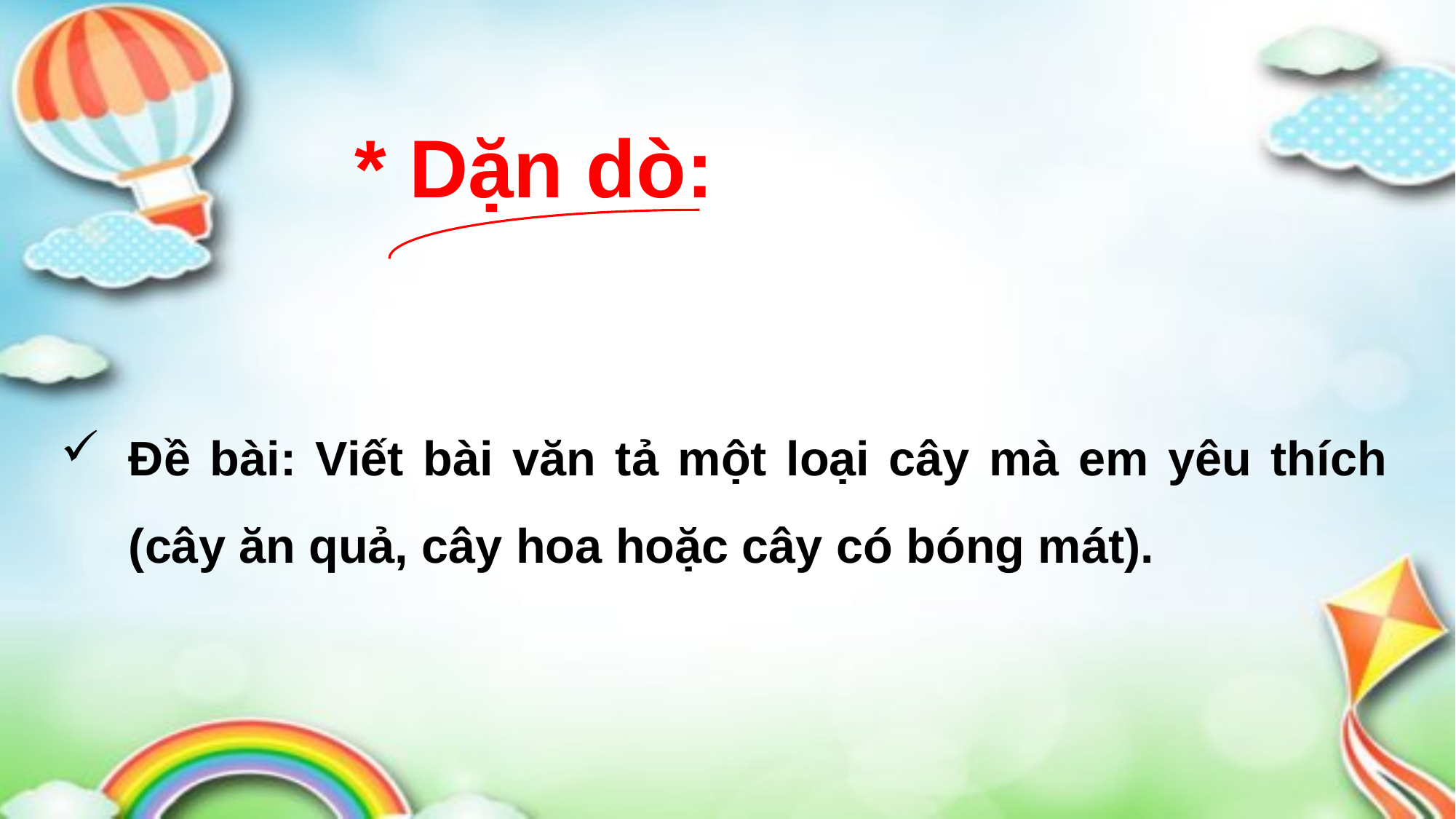

* Dặn dò:

Đề bài: Viết bài văn tả một loại cây mà em yêu thích (cây ăn quả, cây hoa hoặc cây có bóng mát).